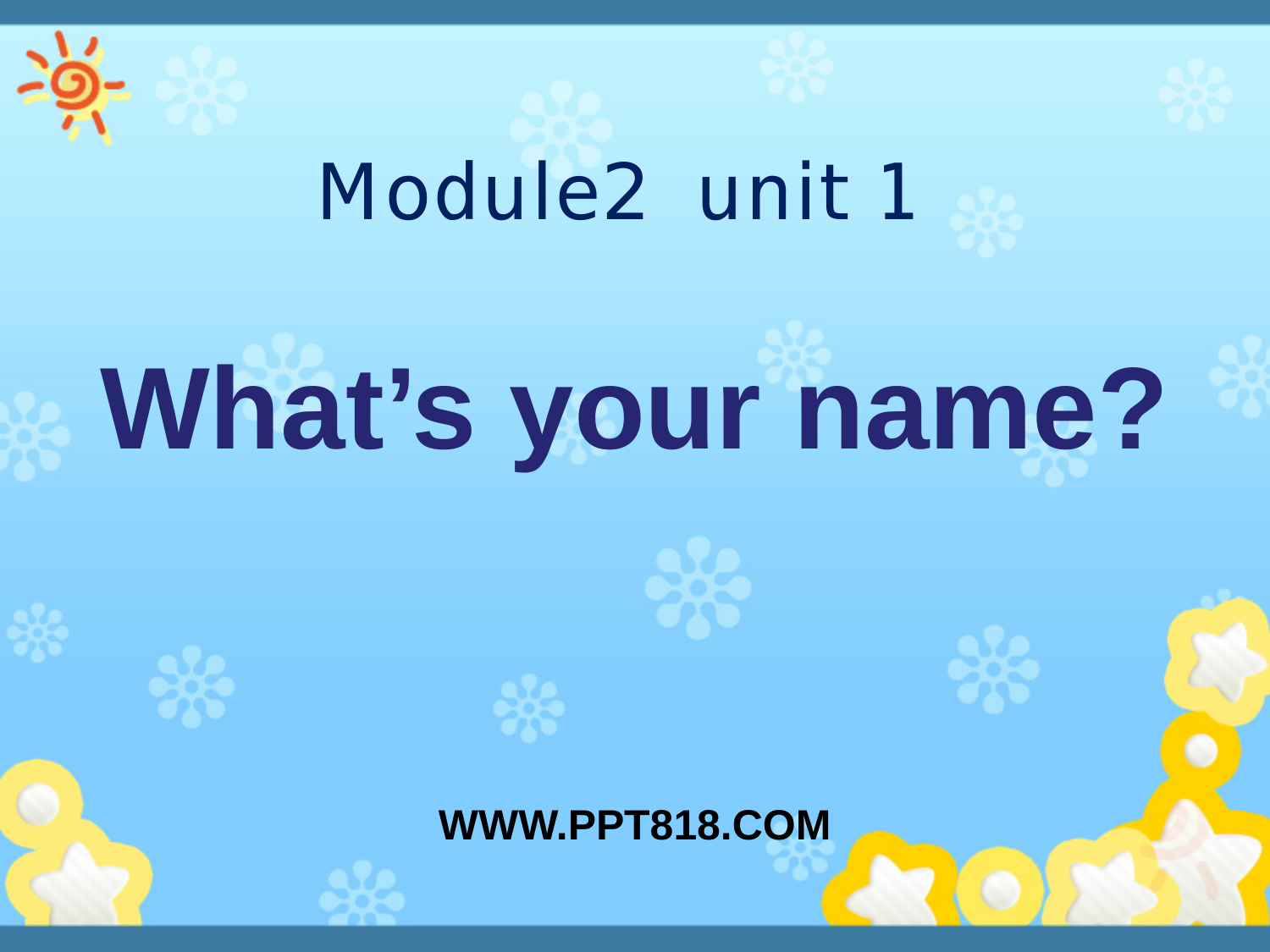

Module2  unit 1
What’s your name?
WWW.PPT818.COM